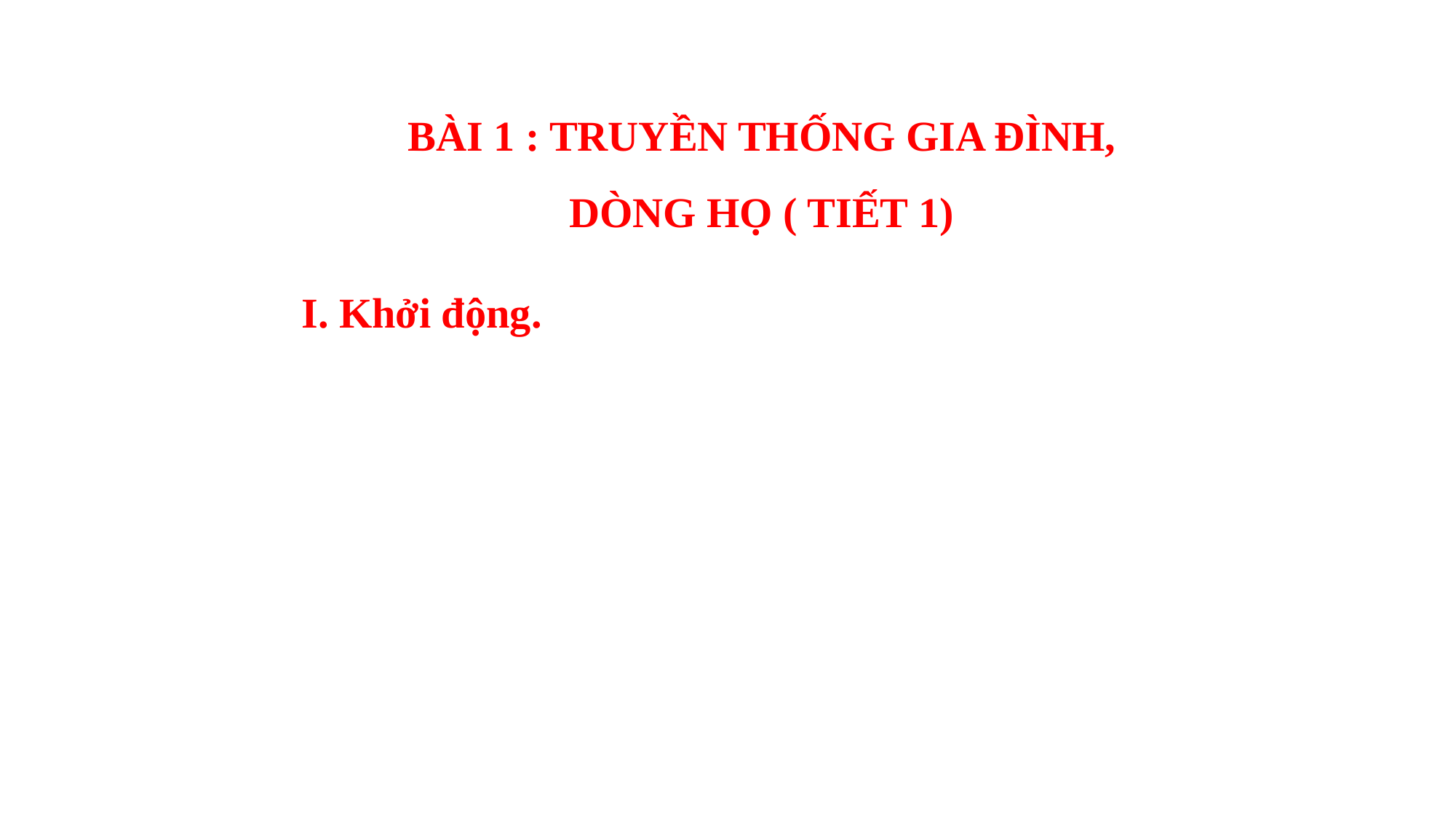

BÀI 1 : TRUYỀN THỐNG GIA ĐÌNH, DÒNG HỌ ( TIẾT 1)
I. Khởi động.